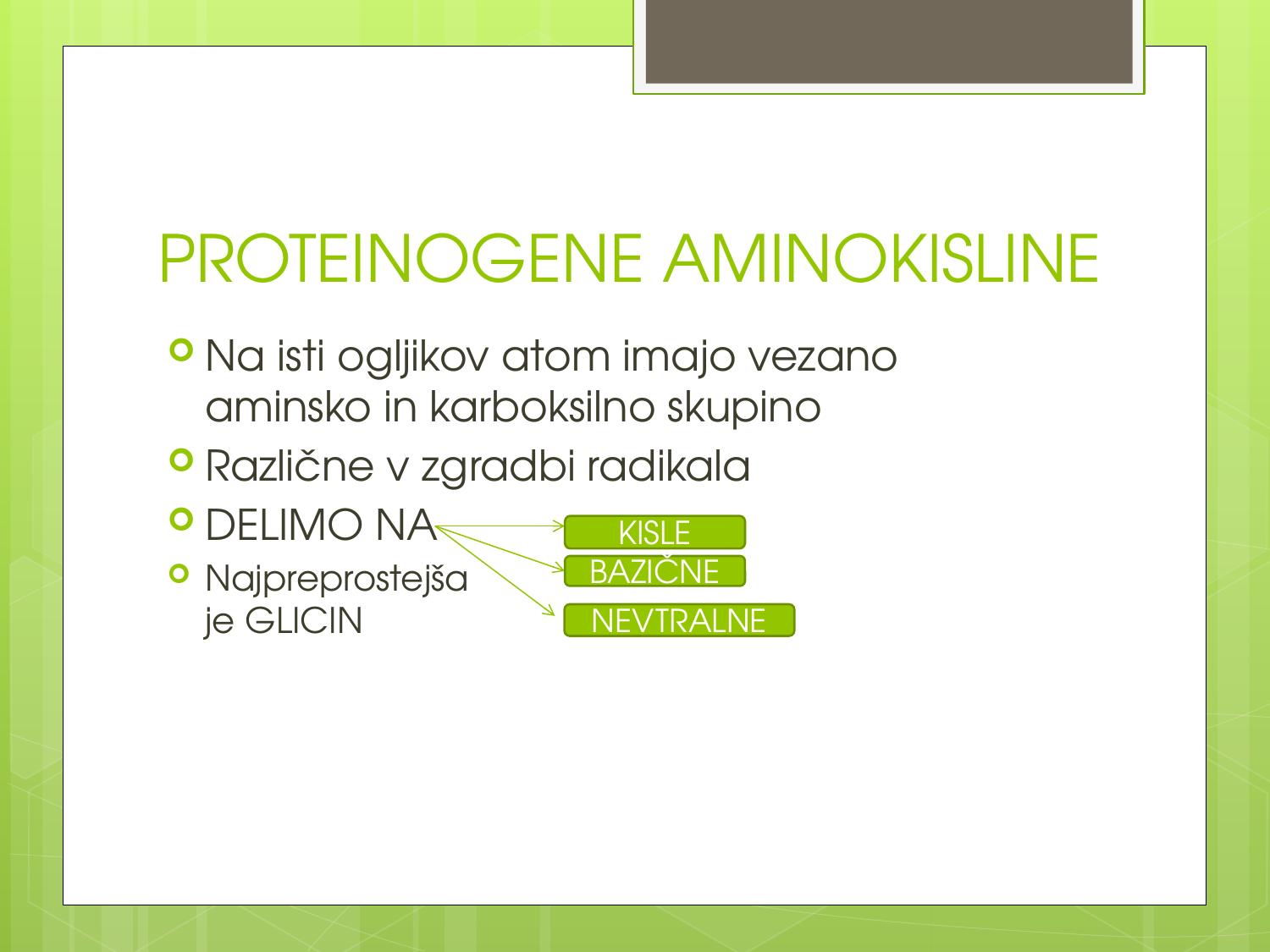

# PROTEINOGENE AMINOKISLINE
Na isti ogljikov atom imajo vezano aminsko in karboksilno skupino
Različne v zgradbi radikala
DELIMO NA
Najpreprostejša
je GLICIN
KISLE
BAZIČNE
NEVTRALNE